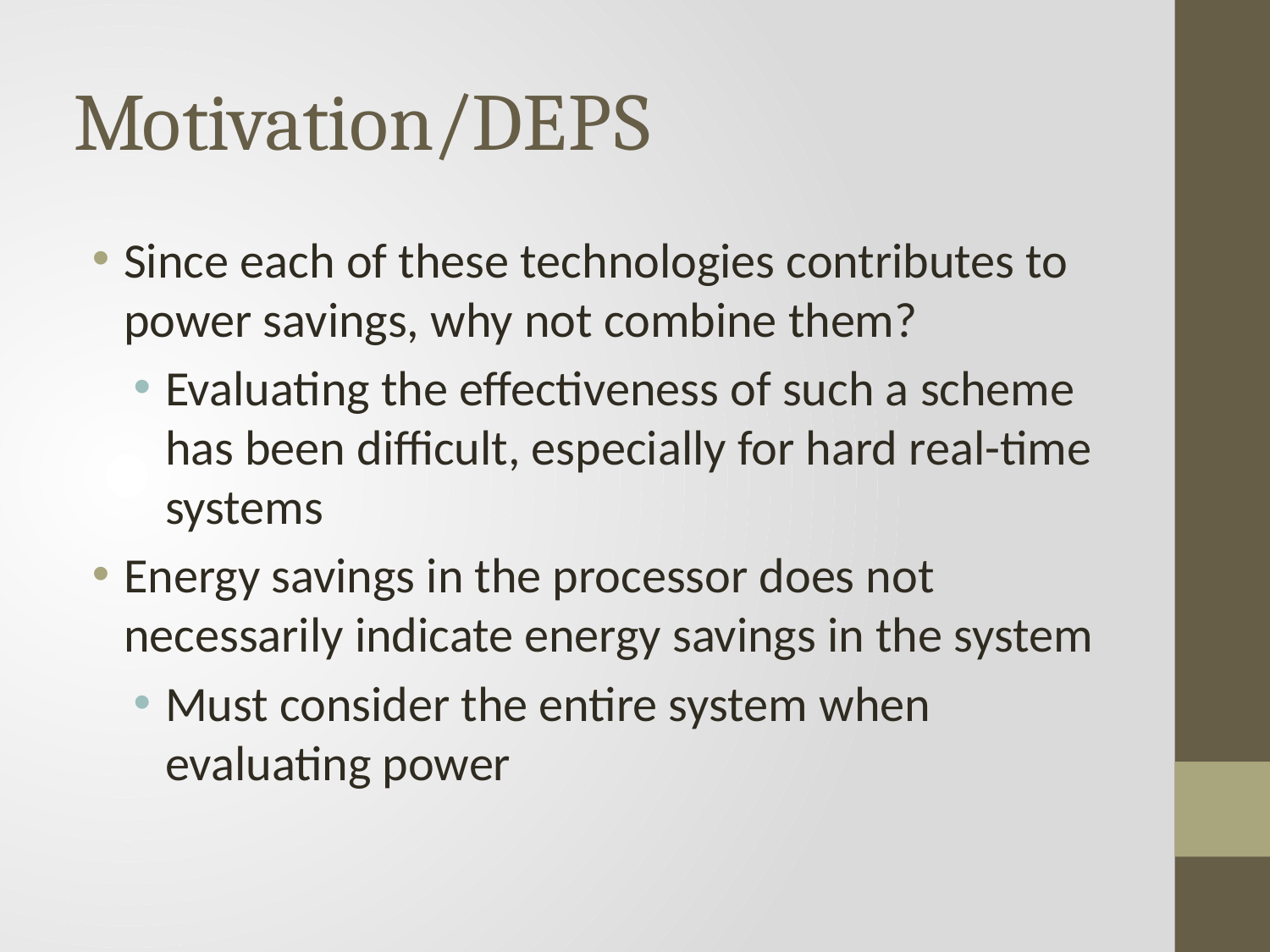

# Motivation/DEPS
Since each of these technologies contributes to power savings, why not combine them?
Evaluating the effectiveness of such a scheme has been difficult, especially for hard real-time systems
Energy savings in the processor does not necessarily indicate energy savings in the system
Must consider the entire system when evaluating power